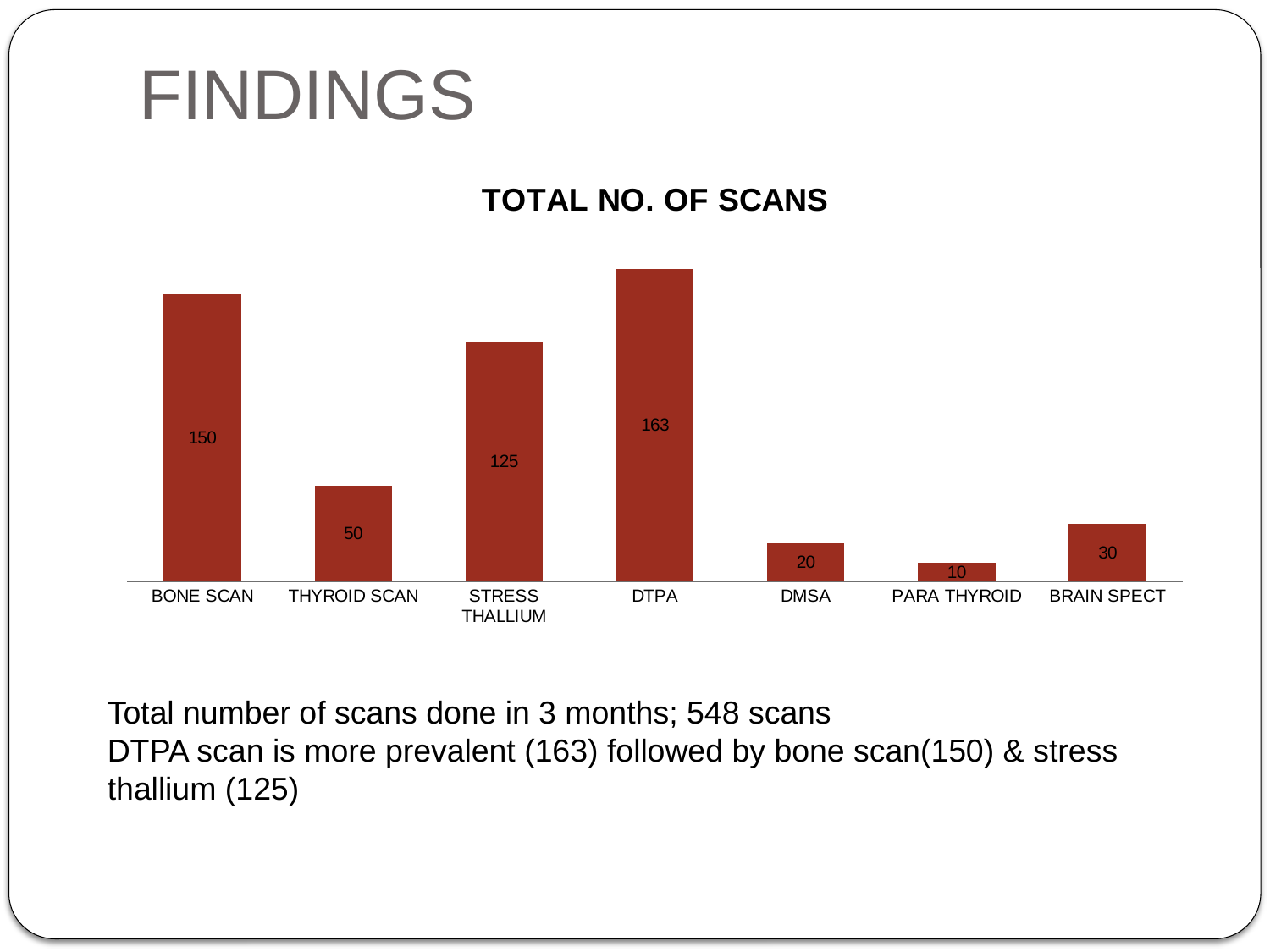

# FINDINGS

### Chart: TOTAL NO. OF SCANS

| Category |  |
|---|---|
| BONE SCAN | 150.0 |
| THYROID SCAN | 50.0 |
| STRESS THALLIUM | 125.0 |
| DTPA | 163.0 |
| DMSA | 20.0 |
| PARA THYROID | 10.0 |
| BRAIN SPECT | 30.0 |
Total number of scans done in 3 months; 548 scans
DTPA scan is more prevalent (163) followed by bone scan(150) & stress thallium (125)